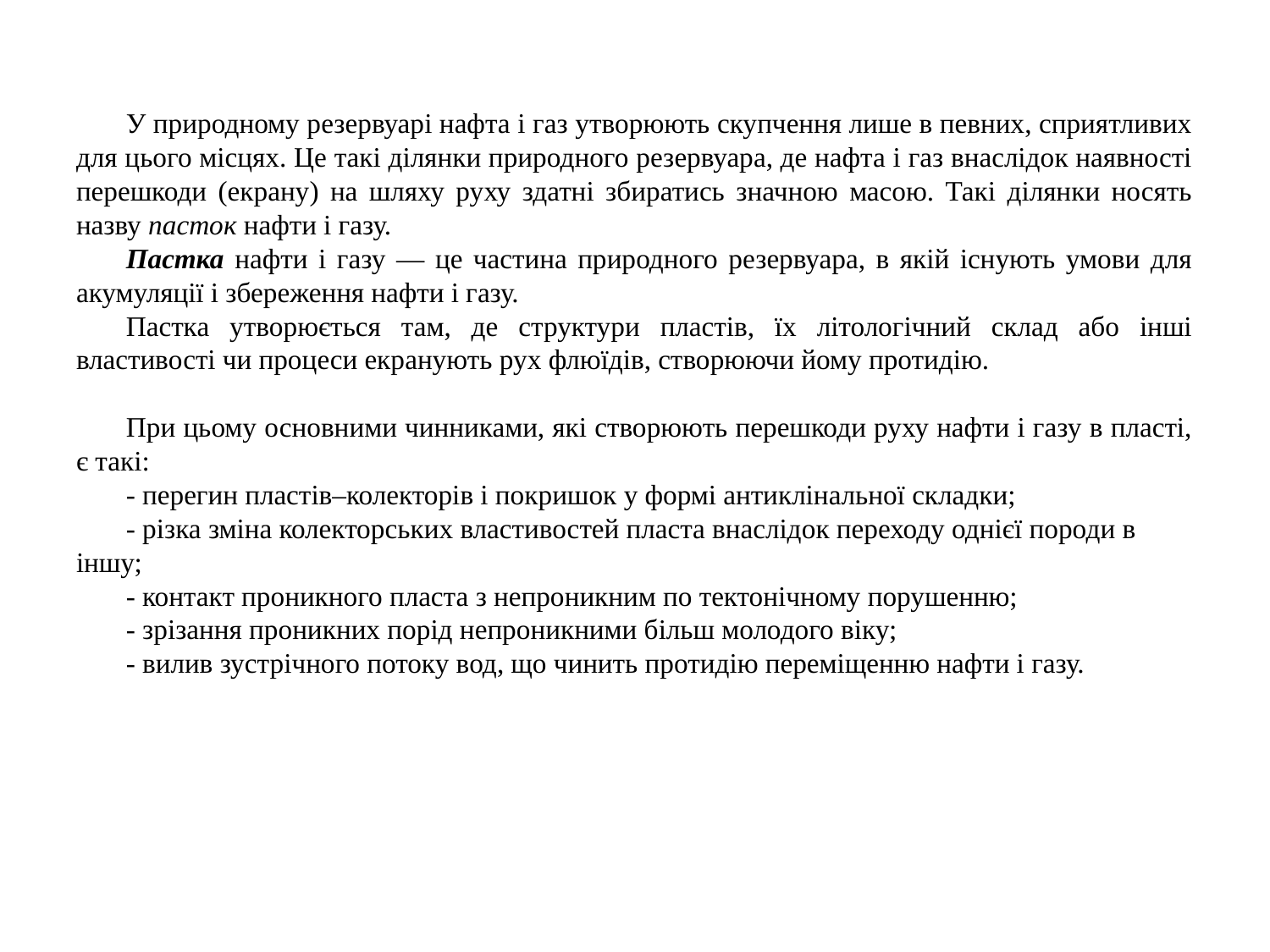

#
У природному резервуарі нафта і газ утворюють скупчення лише в певних, сприятливих для цього місцях. Це такі ділянки природного резервуара, де нафта і газ внаслідок наявності перешкоди (екрану) на шляху руху здатні збиратись значною масою. Такі ділянки носять назву пасток нафти і газу.
Пастка нафти і газу — це частина природного резервуара, в якій існують умови для акумуляції і збереження нафти і газу.
Пастка утворюється там, де структури пластів, їх літологічний склад або інші властивості чи процеси екранують рух флюїдів, створюючи йому протидію.

При цьому основними чинниками, які створюють перешкоди руху нафти і газу в пласті, є такі:
- перегин пластів–колекторів і покришок у формі антиклінальної складки;
- різка зміна колекторських властивостей пласта внаслідок переходу однієї породи в іншу;
- контакт проникного пласта з непроникним по тектонічному порушенню;
- зрізання проникних порід непроникними більш молодого віку;
- вилив зустрічного потоку вод, що чинить протидію переміщенню нафти і газу.